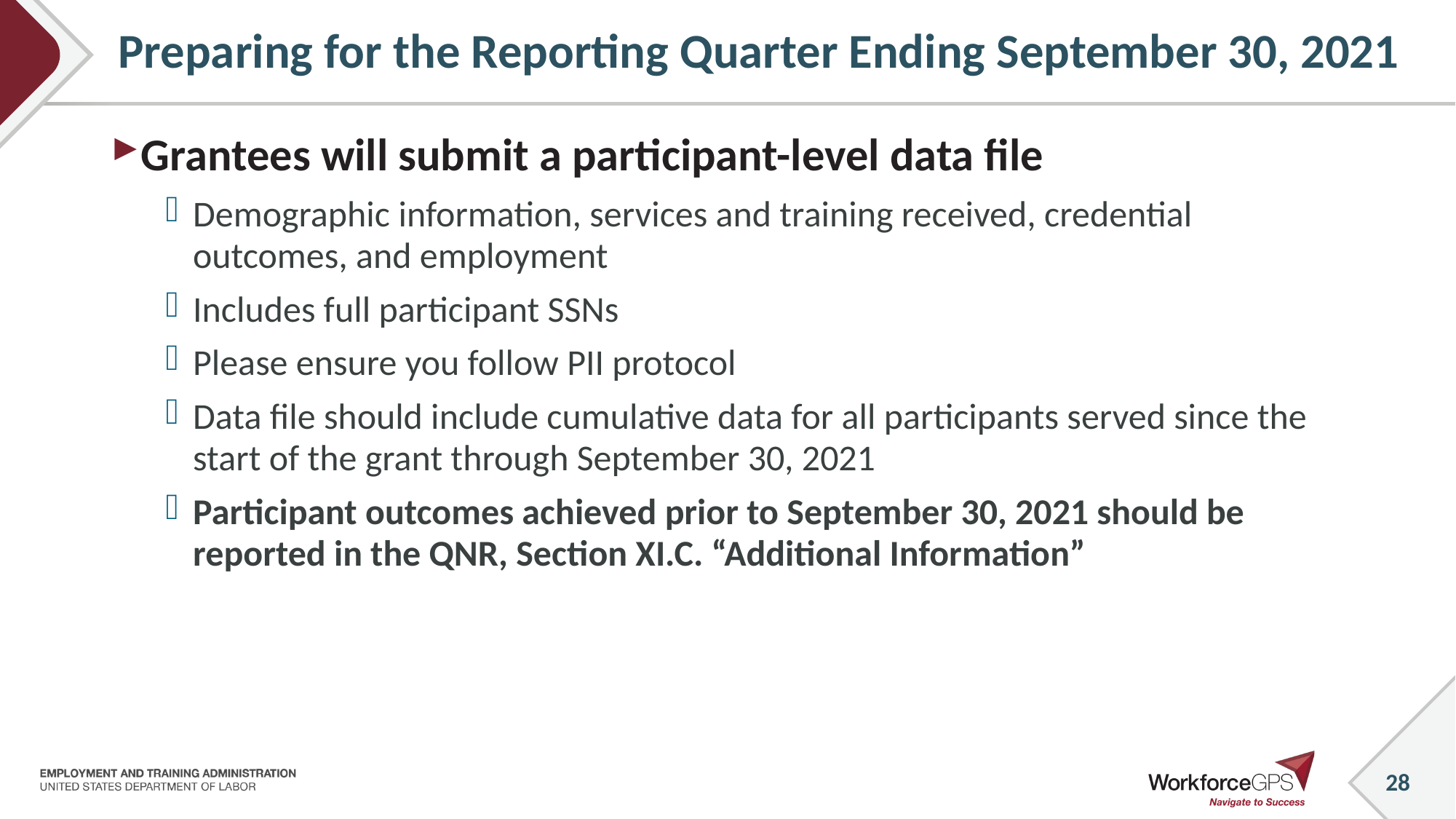

# Preparing for the Reporting Quarter Ending September 30, 2021
Grantees will submit a participant-level data file
Demographic information, services and training received, credential outcomes, and employment
Includes full participant SSNs
Please ensure you follow PII protocol
Data file should include cumulative data for all participants served since the start of the grant through September 30, 2021
Participant outcomes achieved prior to September 30, 2021 should be reported in the QNR, Section XI.C. “Additional Information”
28